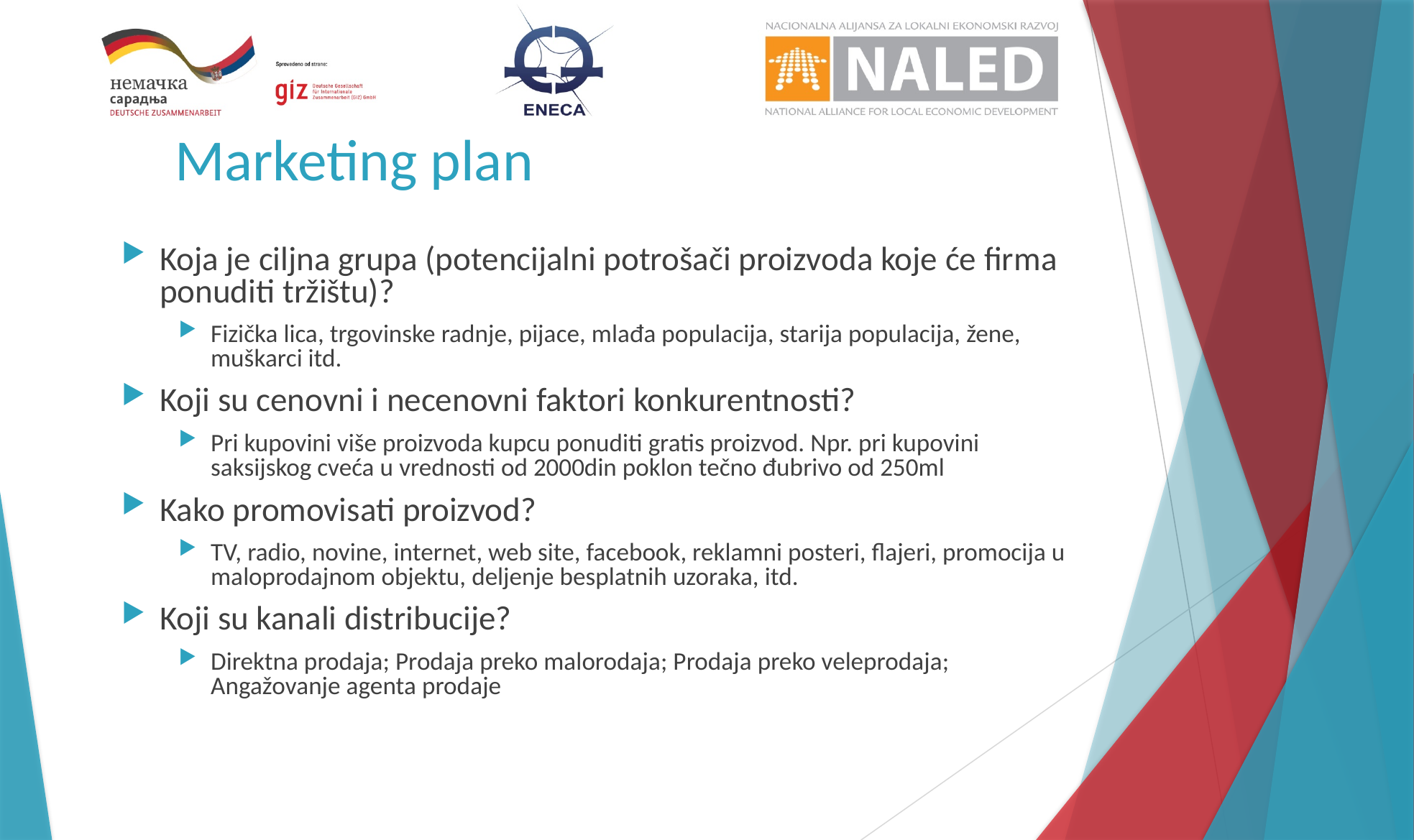

# Marketing plan

Koja je ciljna grupa (potencijalni potrošači proizvoda koje će firma ponuditi tržištu)?
Fizička lica, trgovinske radnje, pijace, mlađa populacija, starija populacija, žene, muškarci itd.
Koji su cenovni i necenovni faktori konkurentnosti?
Pri kupovini više proizvoda kupcu ponuditi gratis proizvod. Npr. pri kupovini saksijskog cveća u vrednosti od 2000din poklon tečno đubrivo od 250ml
Kako promovisati proizvod?
TV, radio, novine, internet, web site, facebook, reklamni posteri, flajeri, promocija u maloprodajnom objektu, deljenje besplatnih uzoraka, itd.
Koji su kanali distribucije?
Direktna prodaja; Prodaja preko malorodaja; Prodaja preko veleprodaja; Angažovanje agenta prodaje